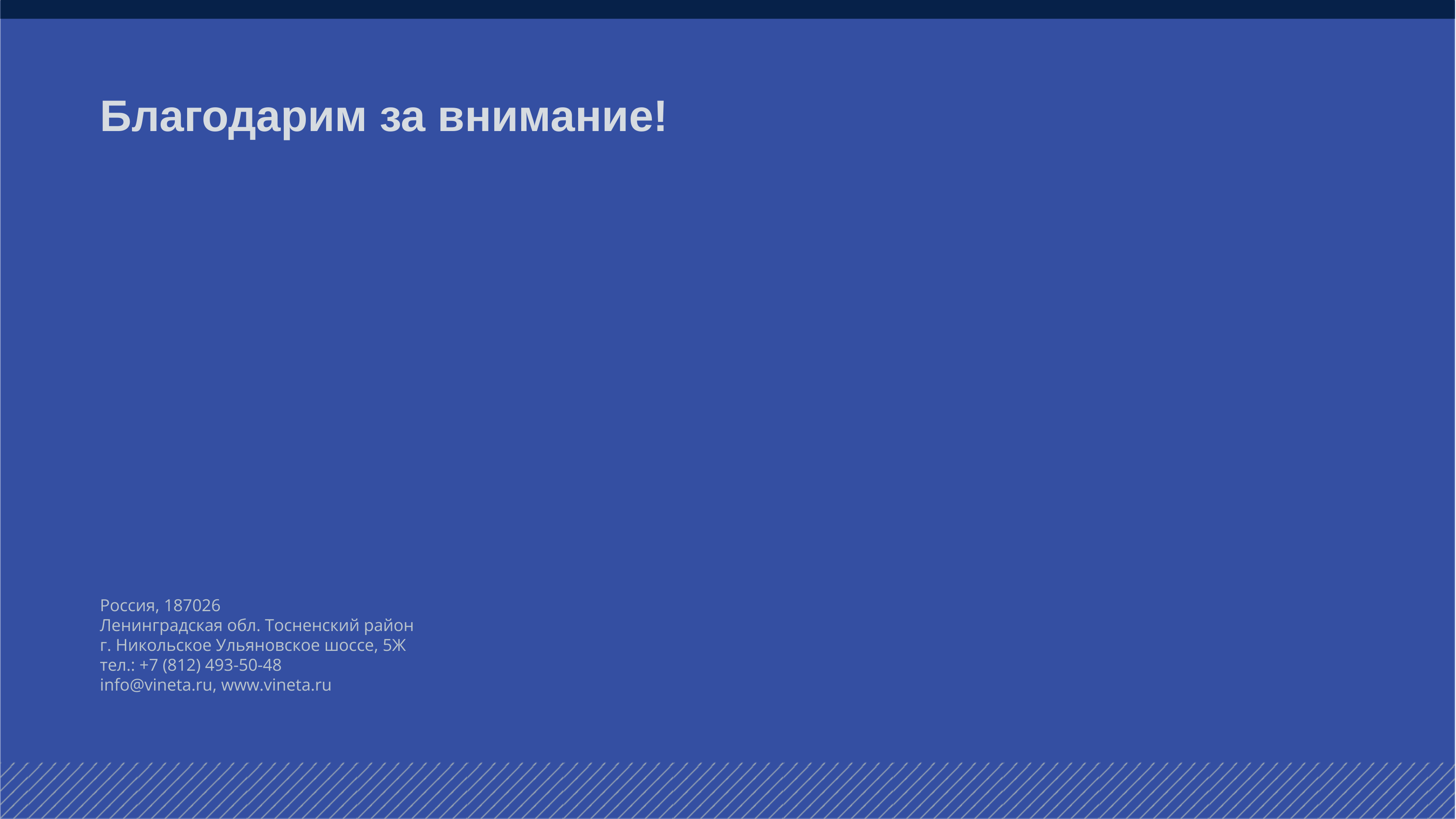

Благодарим за внимание!
Россия, 187026
Ленинградская обл. Тосненский район
г. Никольское Ульяновское шоссе, 5Ж
тел.: +7 (812) 493-50-48
info@vineta.ru, www.vineta.ru